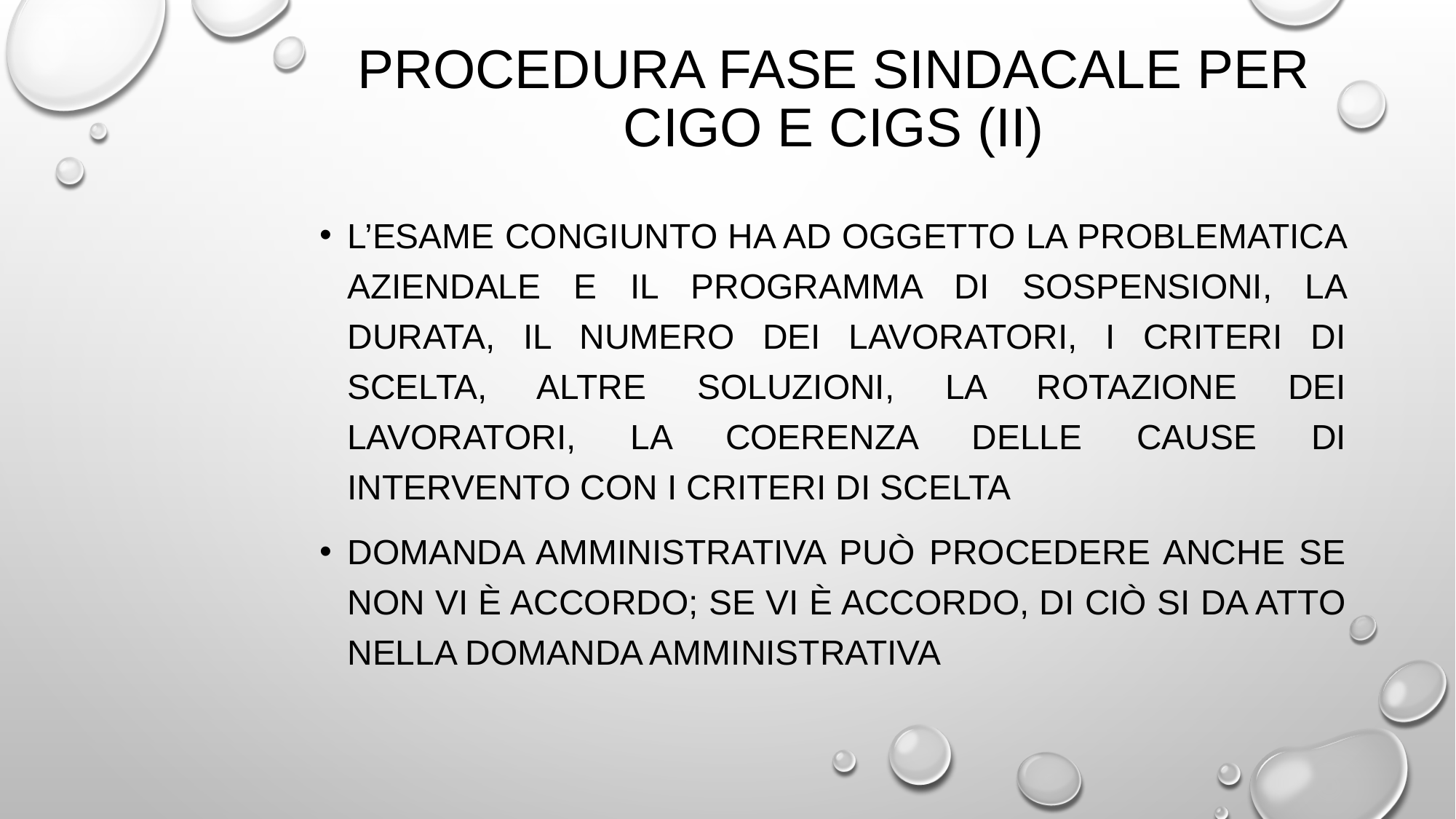

# Procedura fase sindacale per CIGO e CIGS (II)
L’esame congiunto ha ad oggetto la problematica aziendale e il programma di sospensioni, la durata, il numero dei lavoratori, i criteri di scelta, altre soluzioni, la rotazione dei lavoratori, la coerenza delle cause di intervento con i criteri di scelta
Domanda amministrativa può procedere anche se non vi è accordo; se vi è accordo, di ciò si da atto nella domanda amministrativa